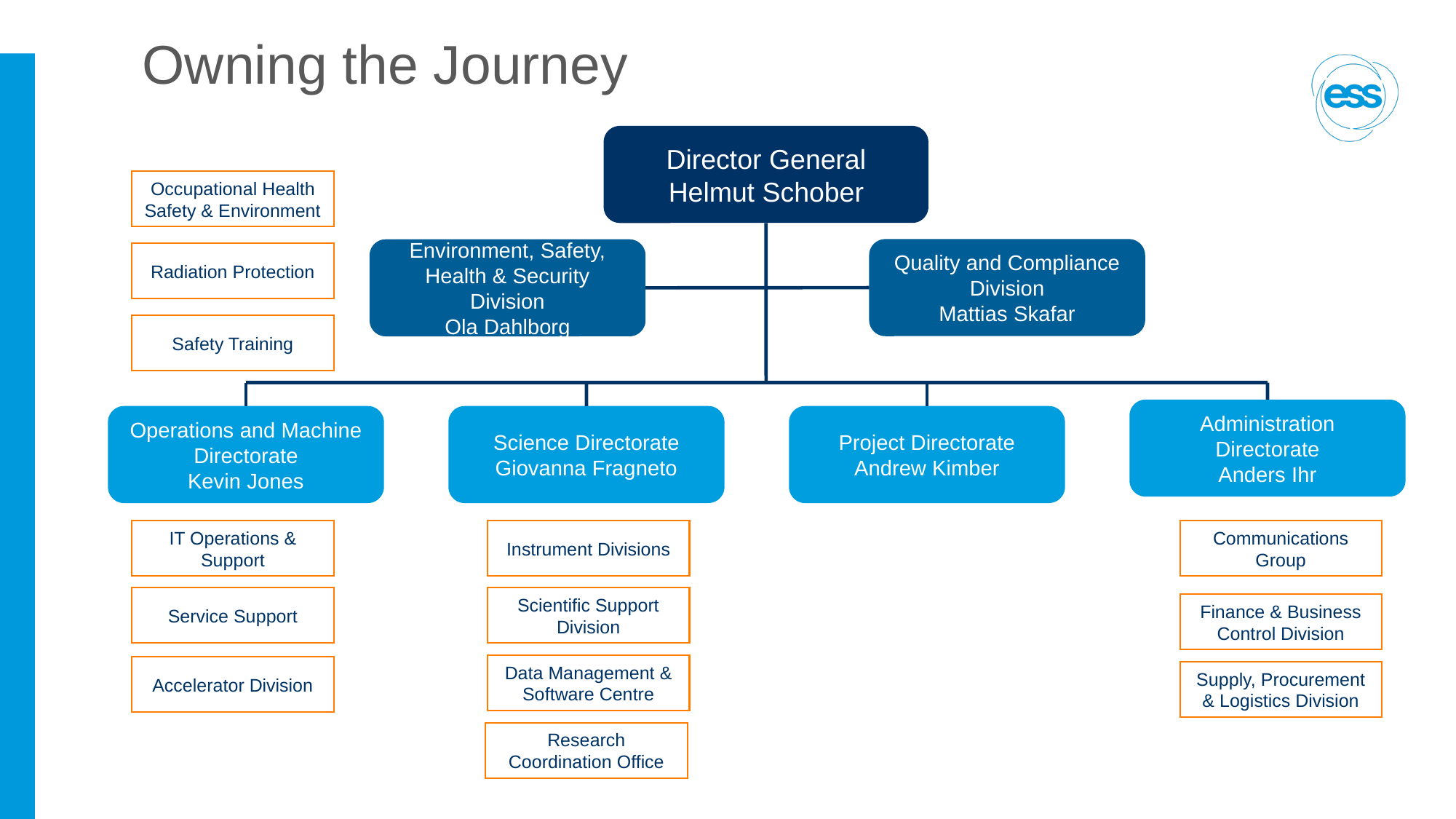

# Owning the Journey
Director General
Helmut Schober
Occupational Health Safety & Environment
Quality and Compliance Division
Mattias Skafar
Environment, Safety, Health & Security Division
Ola Dahlborg
Radiation Protection
Safety Training
Administration Directorate
Anders Ihr
Operations and Machine Directorate
Kevin Jones
Science Directorate
Giovanna Fragneto
Project Directorate
Andrew Kimber
IT Operations & Support
Instrument Divisions
Communications Group
Scientific Support Division
Service Support
Finance & Business Control Division
Data Management & Software Centre
Accelerator Division
Supply, Procurement & Logistics Division
Research Coordination Office